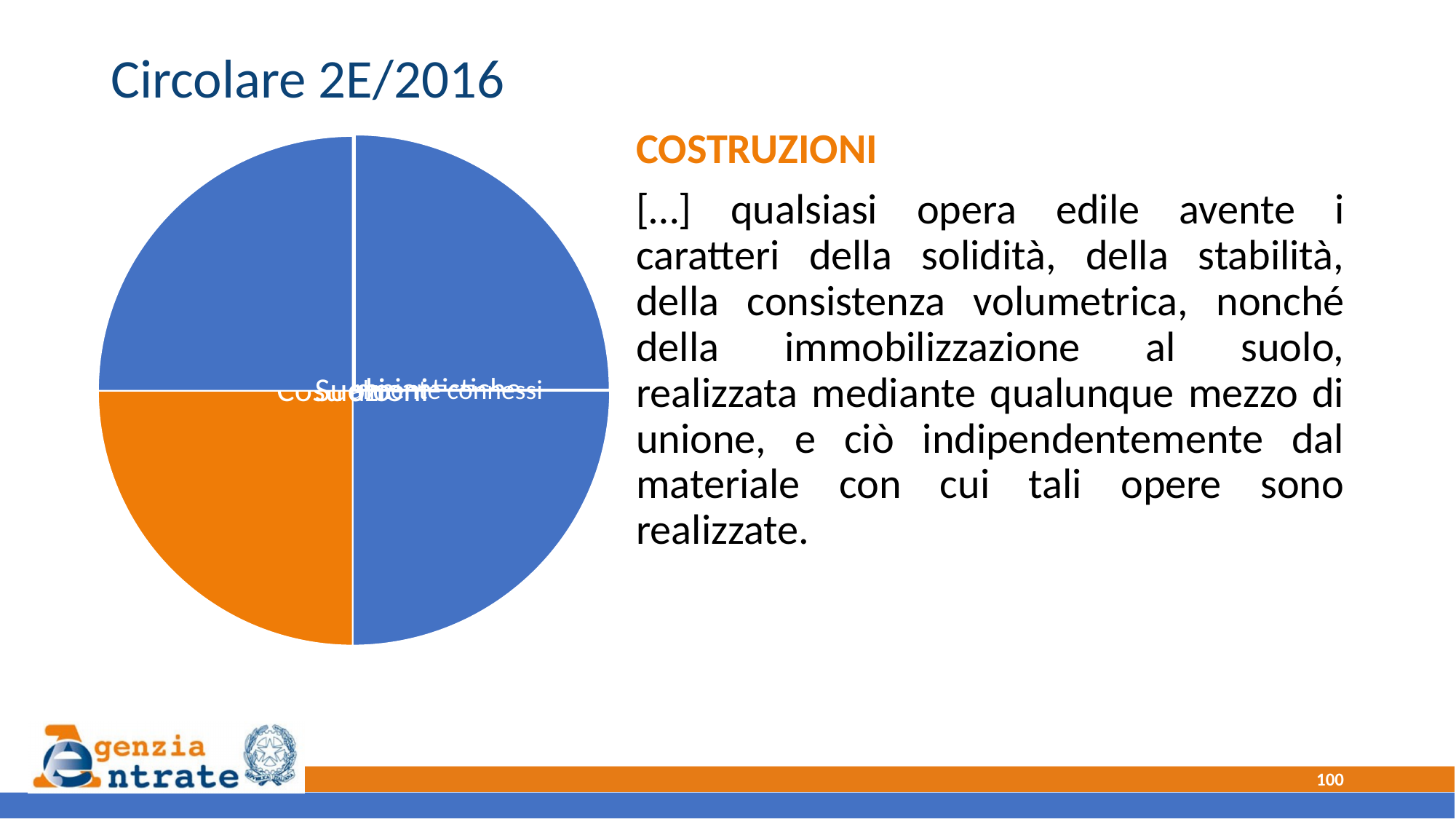

# Circolare 2E/2016
Componenti impiantistiche
Elementi strutturalmente connessi
Costruzioni
Suolo
COSTRUZIONI
[…] qualsiasi opera edile avente i caratteri della solidità, della stabilità, della consistenza volumetrica, nonché della immobilizzazione al suolo, realizzata mediante qualunque mezzo di unione, e ciò indipendentemente dal materiale con cui tali opere sono realizzate.